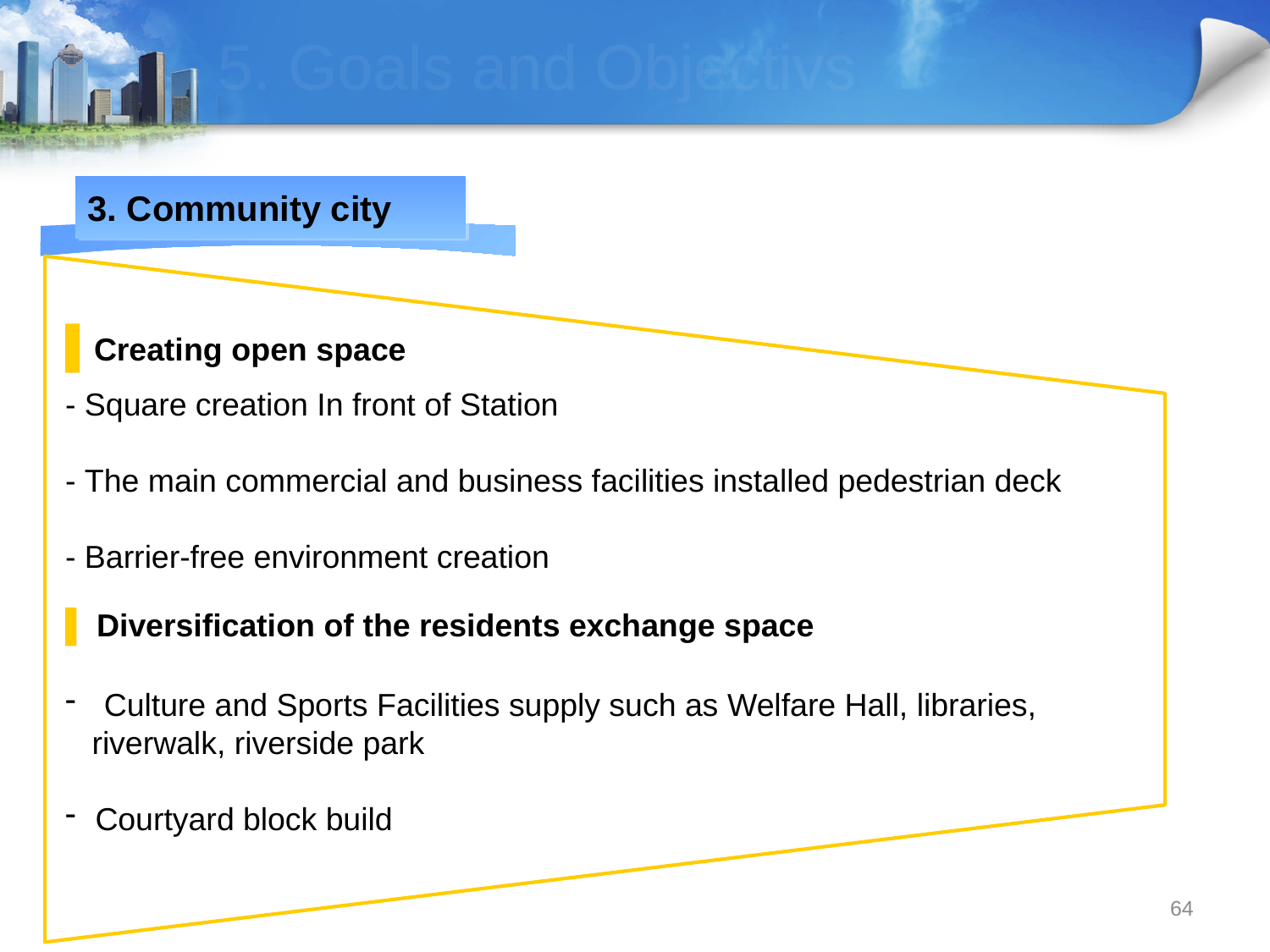

# 5. Goals and Objectivs
3. Community city

▌Creating open space
- Square creation In front of Station

- The main commercial and business facilities installed pedestrian deck

- Barrier-free environment creation

▌ Diversification of the residents exchange space

 Culture and Sports Facilities supply such as Welfare Hall, libraries,
   riverwalk, riverside park

Courtyard block build

64